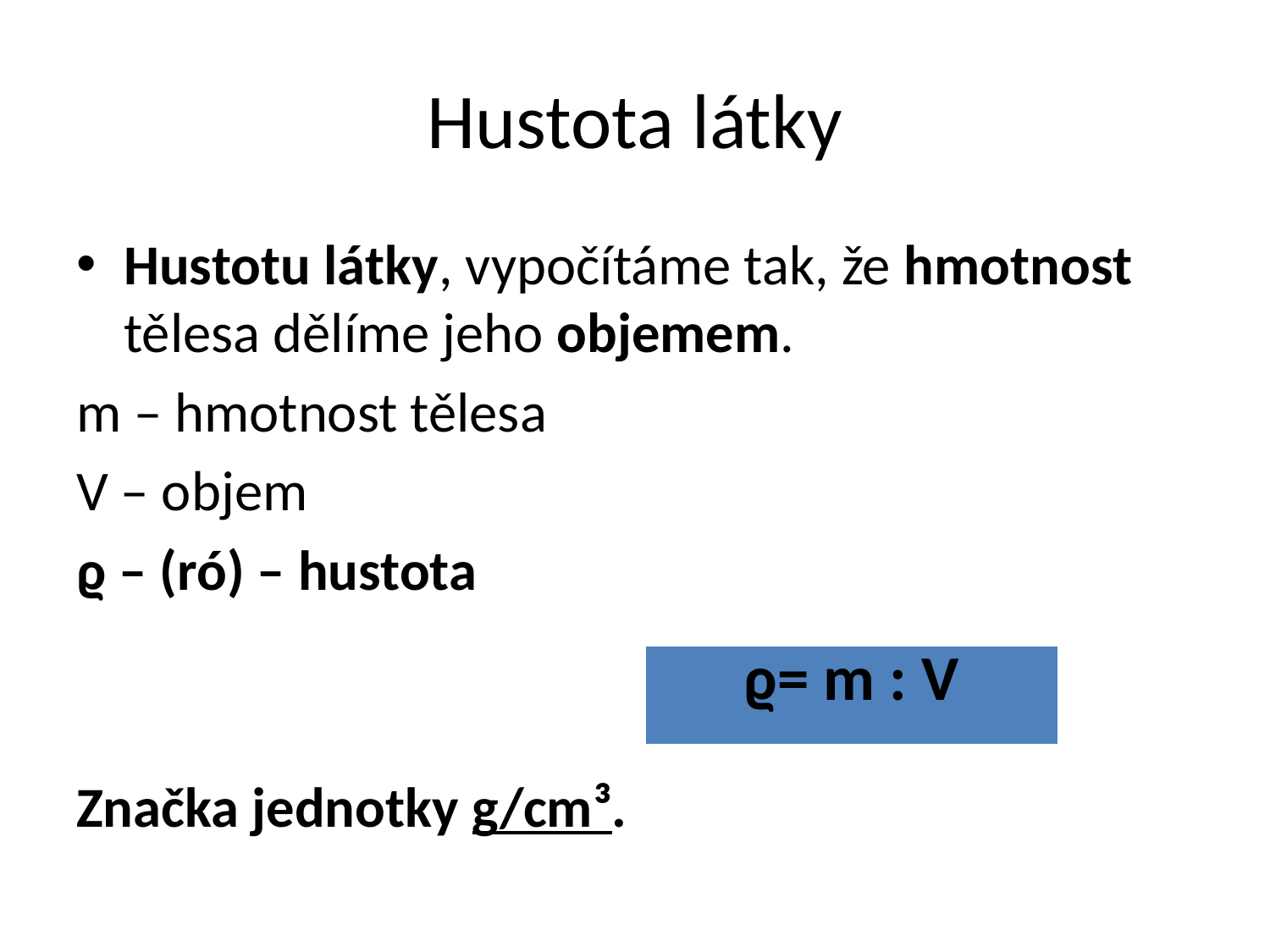

# Hustota látky
Hustotu látky, vypočítáme tak, že hmotnost tělesa dělíme jeho objemem.
m – hmotnost tělesa
V – objem
ϱ – (ró) – hustota

Značka jednotky g/cm³.
| ϱ= m : V |
| --- |